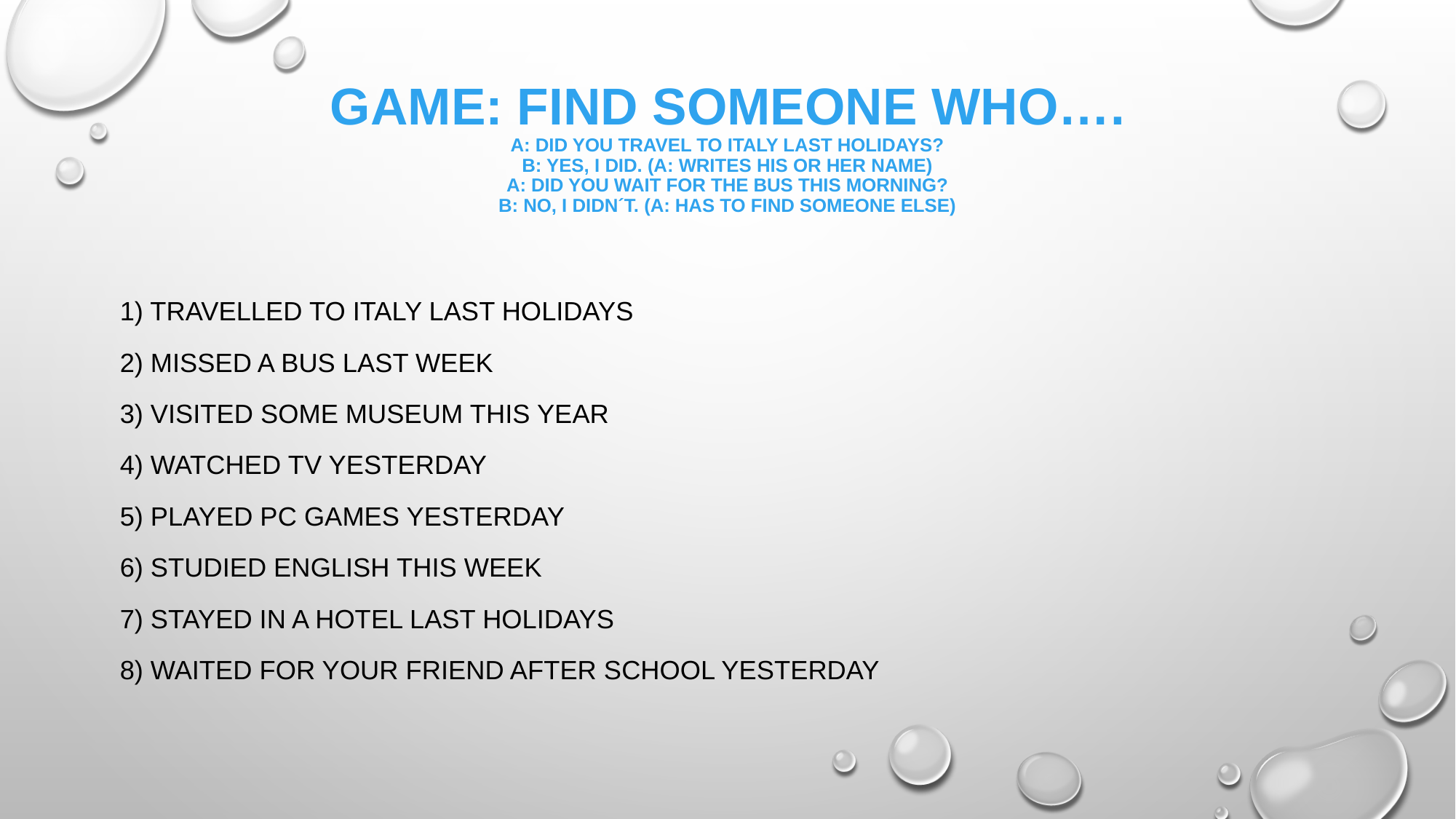

# Game: find someone who…. A: did you travel to Italy last holidays? B: yes, I did. (a: writes his or her name) a: did you wait for the bus this morning? B: no, i didn´t. (a: has to find someone else)
1) Travelled to Italy last holidays
2) Missed a bus last week
3) Visited some museum this year
4) Watched tv yesterday
5) Played pc games yesterday
6) Studied english this week
7) Stayed in a hotel last holidays
8) Waited for your friend after school yesterday